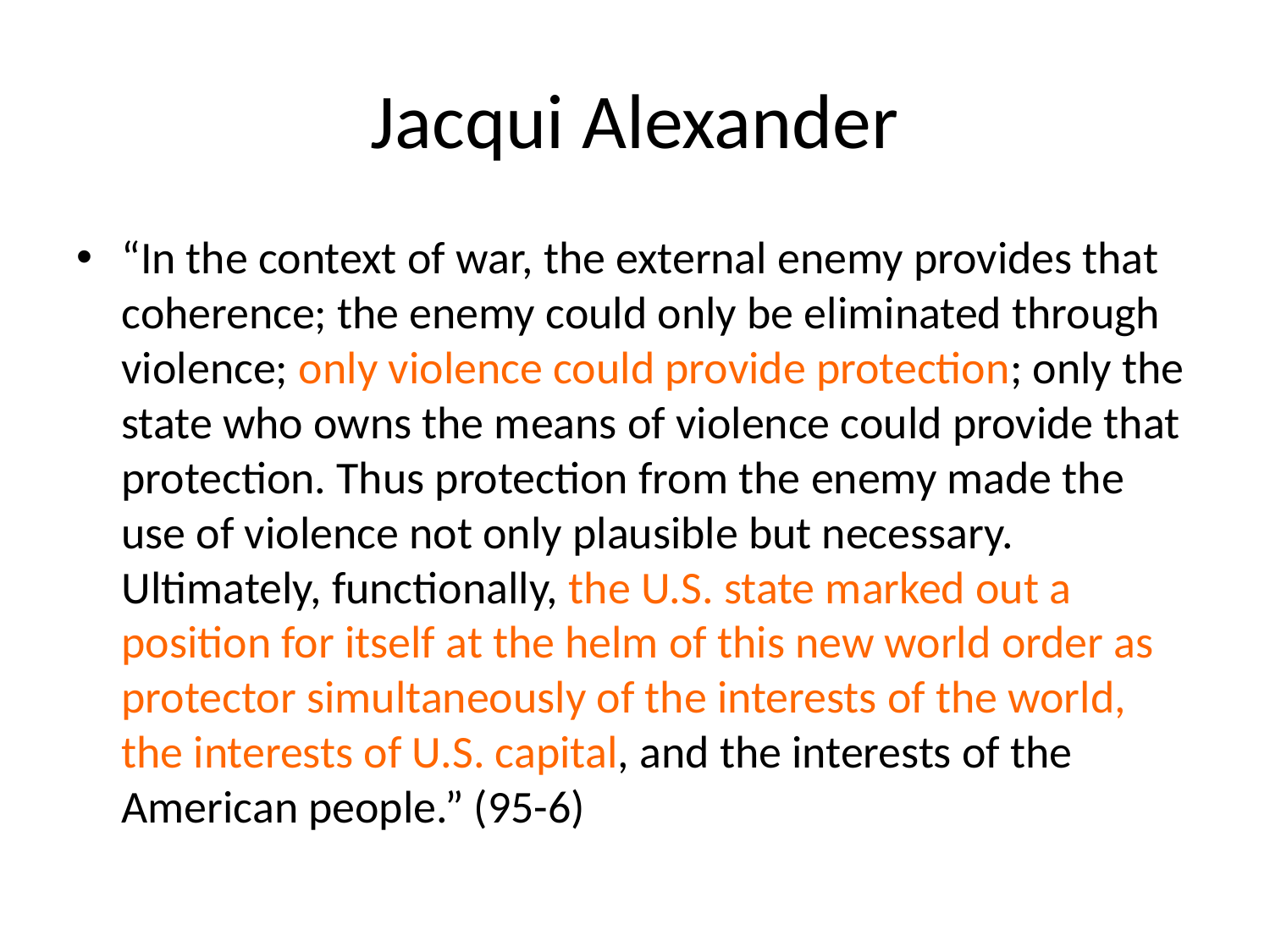

# Jacqui Alexander
“In the context of war, the external enemy provides that coherence; the enemy could only be eliminated through violence; only violence could provide protection; only the state who owns the means of violence could provide that protection. Thus protection from the enemy made the use of violence not only plausible but necessary. Ultimately, functionally, the U.S. state marked out a position for itself at the helm of this new world order as protector simultaneously of the interests of the world, the interests of U.S. capital, and the interests of the American people.” (95-6)